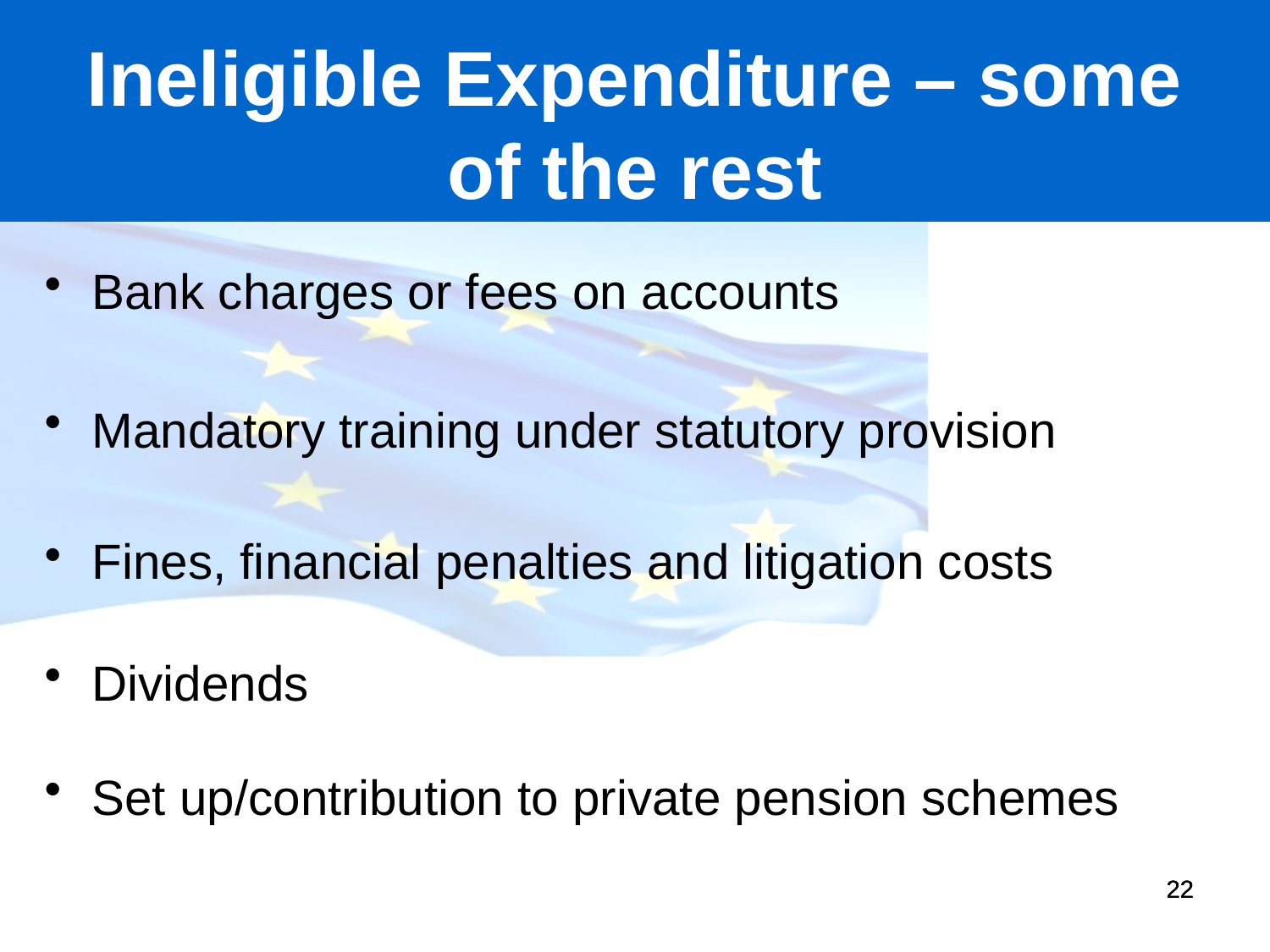

Ineligible Expenditure – some of the rest
Bank charges or fees on accounts

Mandatory training under statutory provision

Fines, financial penalties and litigation costs

Dividends

Set up/contribution to private pension schemes
22
22
22